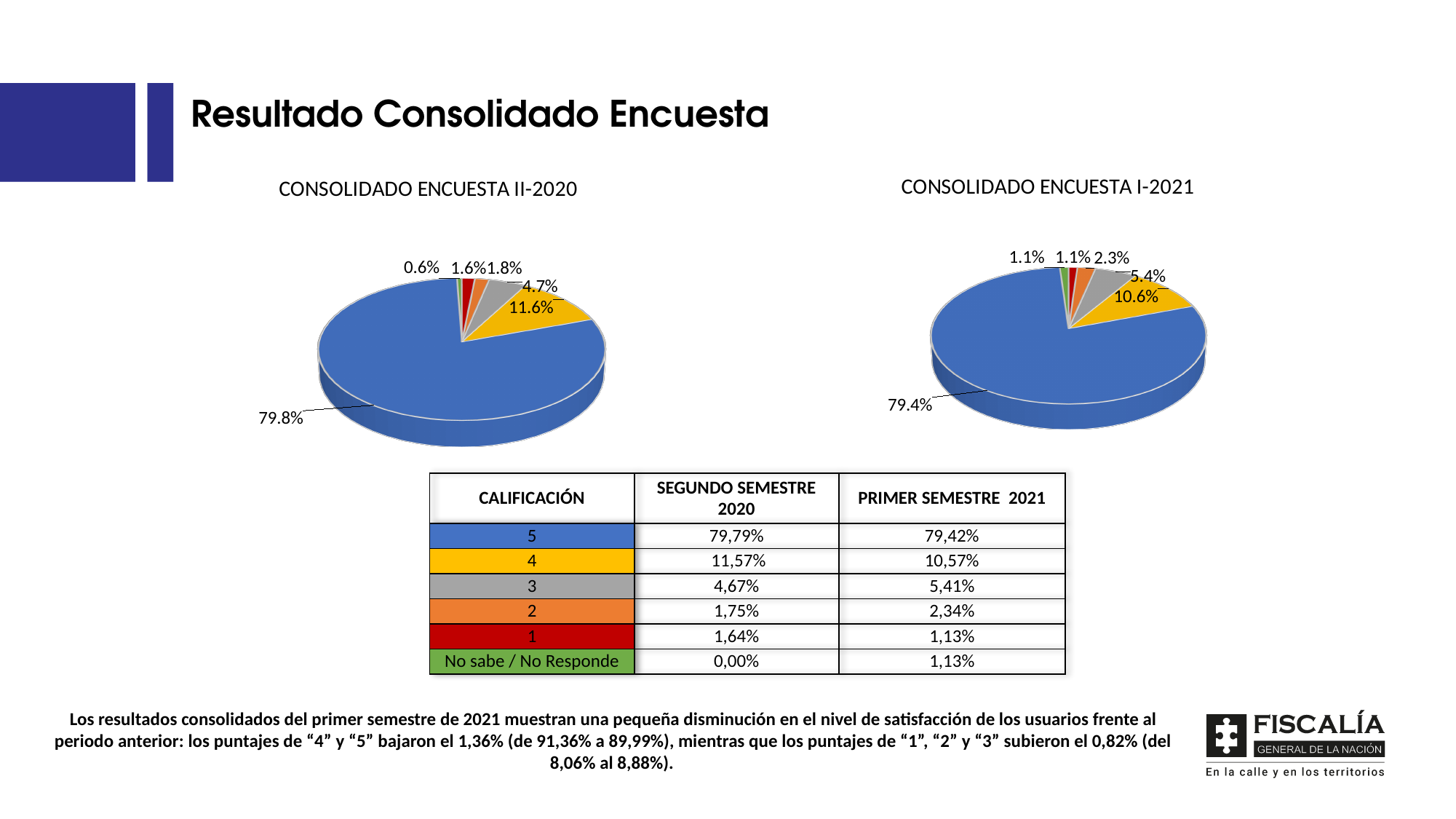

Resultado Consolidado Encuesta

[unsupported chart]

[unsupported chart]

| CALIFICACIÓN | SEGUNDO SEMESTRE 2020 | PRIMER SEMESTRE 2021 |
| --- | --- | --- |
| 5 | 79,79% | 79,42% |
| 4 | 11,57% | 10,57% |
| 3 | 4,67% | 5,41% |
| 2 | 1,75% | 2,34% |
| 1 | 1,64% | 1,13% |
| No sabe / No Responde | 0,00% | 1,13% |
Los resultados consolidados del primer semestre de 2021 muestran una pequeña disminución en el nivel de satisfacción de los usuarios frente al periodo anterior: los puntajes de “4” y “5” bajaron el 1,36% (de 91,36% a 89,99%), mientras que los puntajes de “1”, “2” y “3” subieron el 0,82% (del 8,06% al 8,88%).